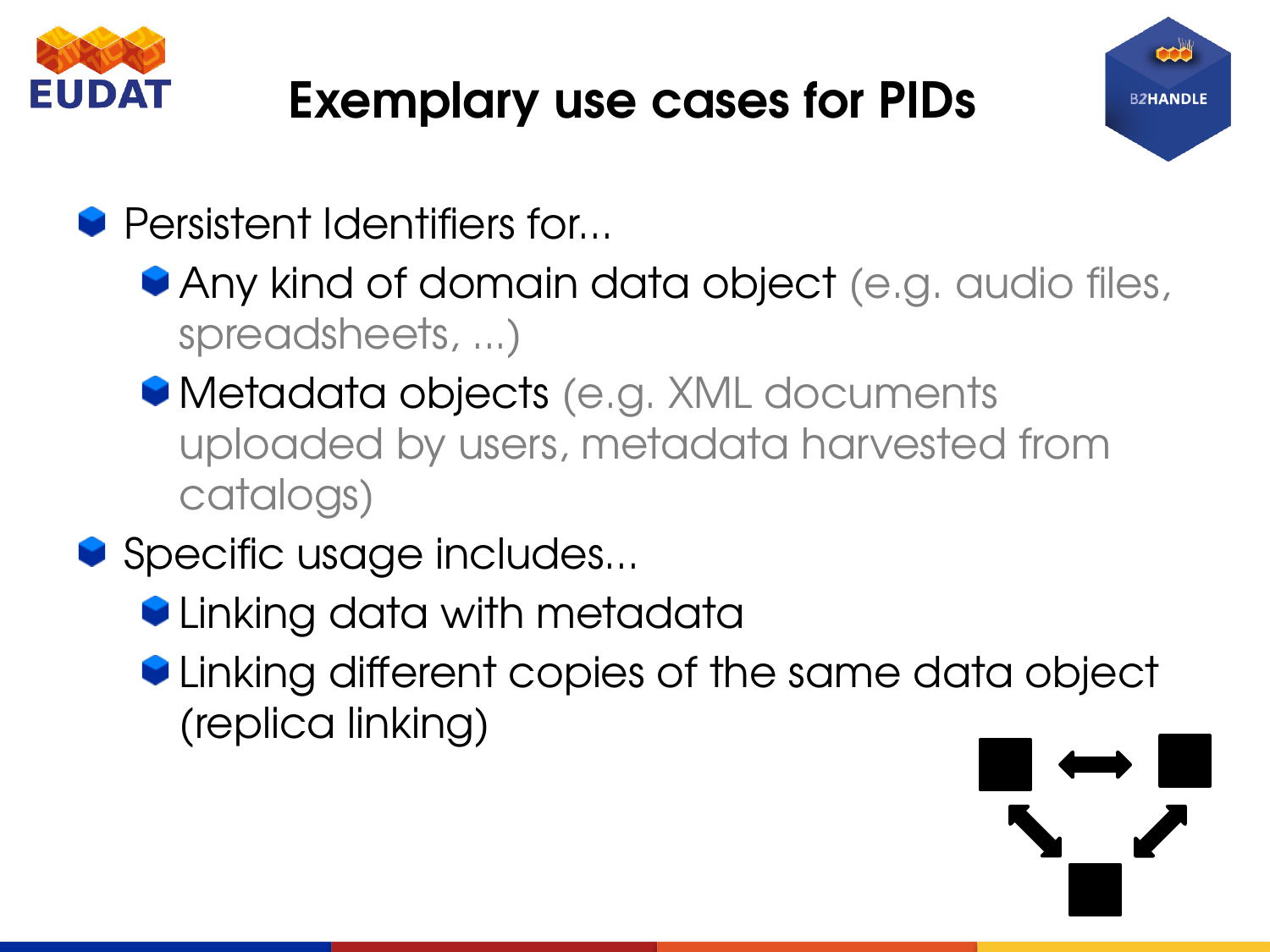

# Exemplary use cases for PIDs
Persistent Identifiers for...
Any kind of domain data object (e.g. audio files, spreadsheets, ...)
Metadata objects (e.g. XML documents uploaded by users, metadata harvested from catalogs)
Specific usage includes...
Linking data with metadata
Linking different copies of the same data object (replica linking)